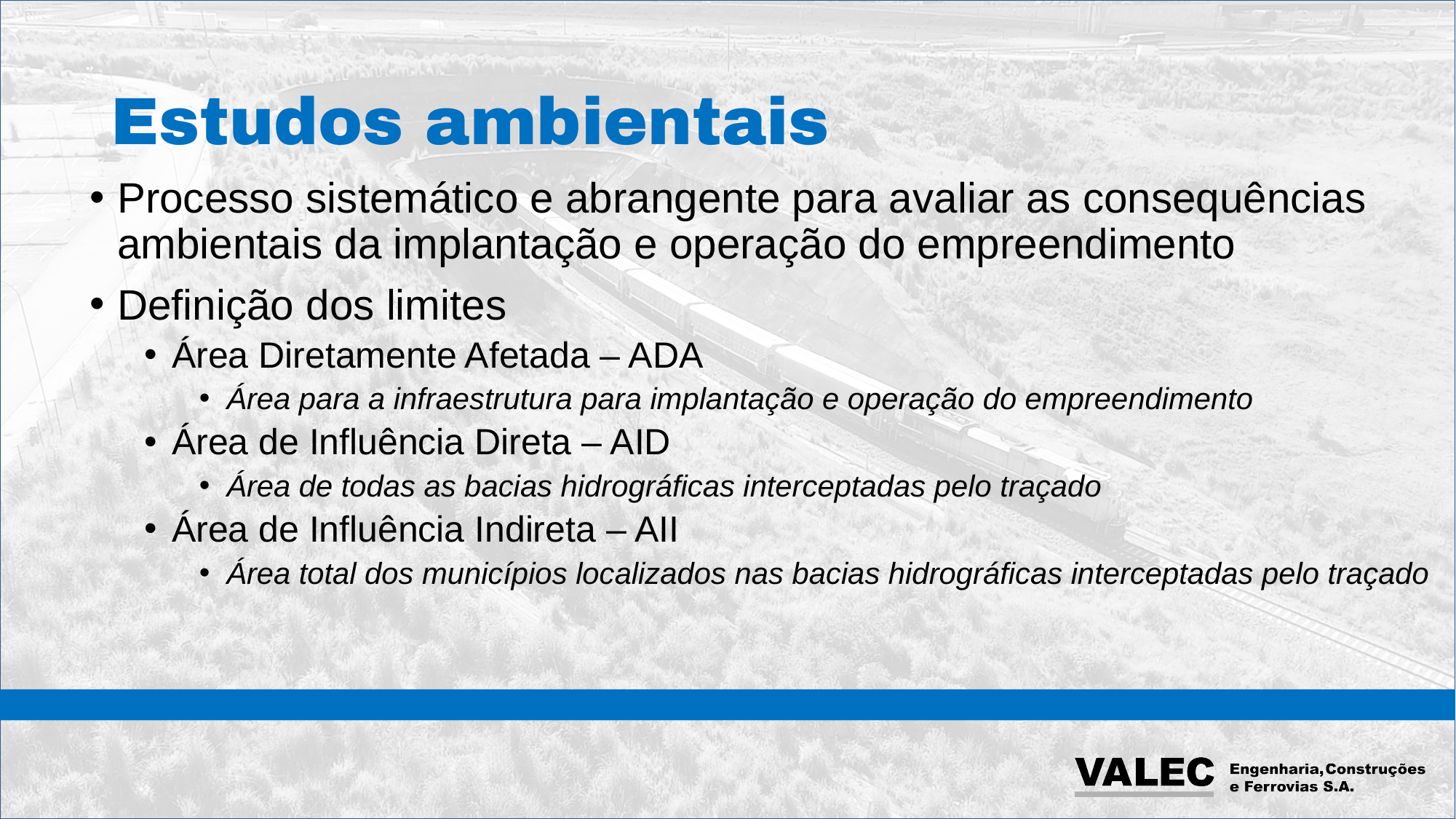

# Estudos ambientais
Processo sistemático e abrangente para avaliar as consequências ambientais da implantação e operação do empreendimento
Definição dos limites
Área Diretamente Afetada – ADA
Área para a infraestrutura para implantação e operação do empreendimento
Área de Influência Direta – AID
Área de todas as bacias hidrográficas interceptadas pelo traçado
Área de Influência Indireta – AII
Área total dos municípios localizados nas bacias hidrográficas interceptadas pelo traçado